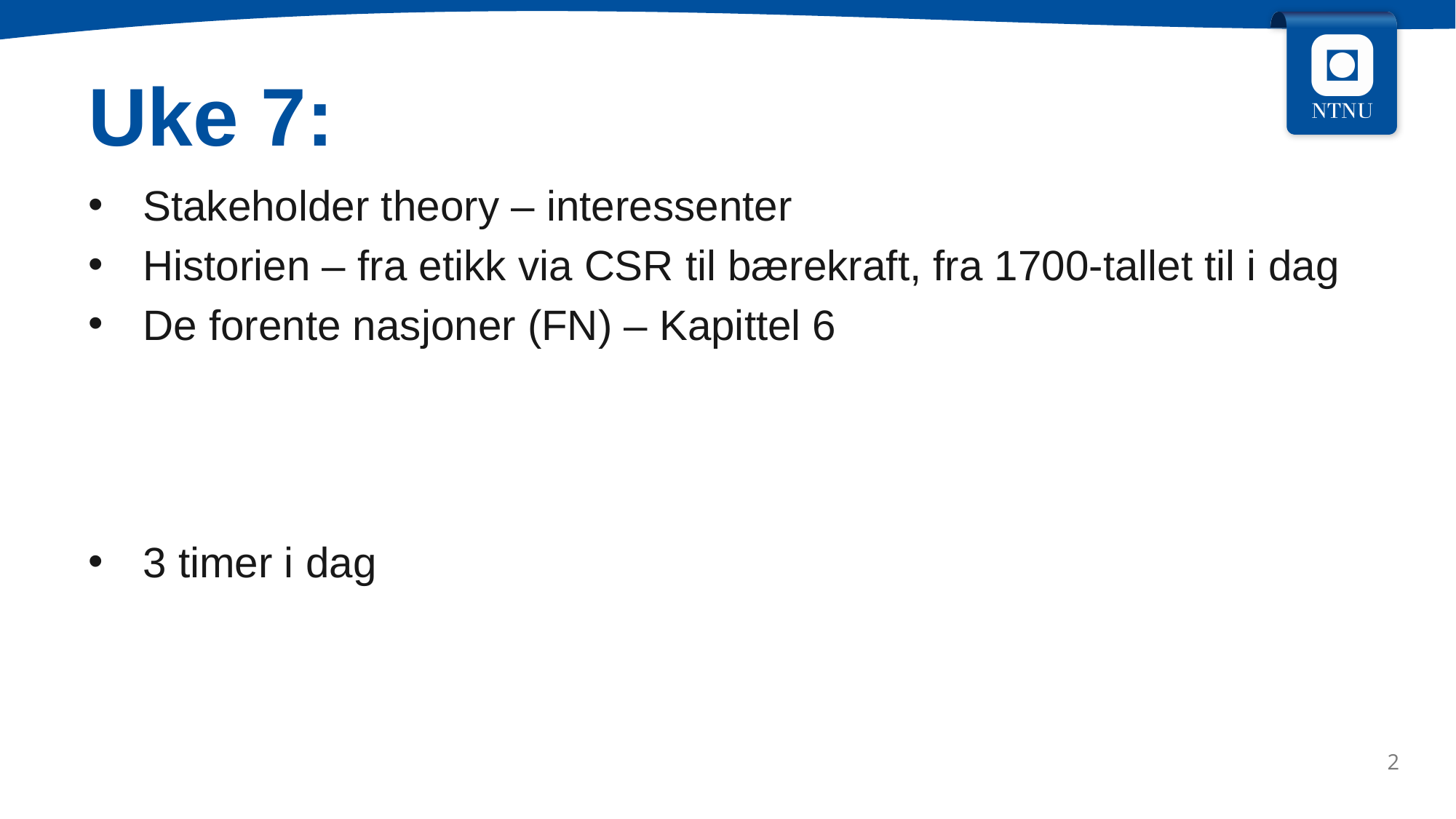

Uke 7:
Stakeholder theory – interessenter
Historien – fra etikk via CSR til bærekraft, fra 1700‑tallet til i dag
De forente nasjoner (FN) – Kapittel 6

3 timer i dag